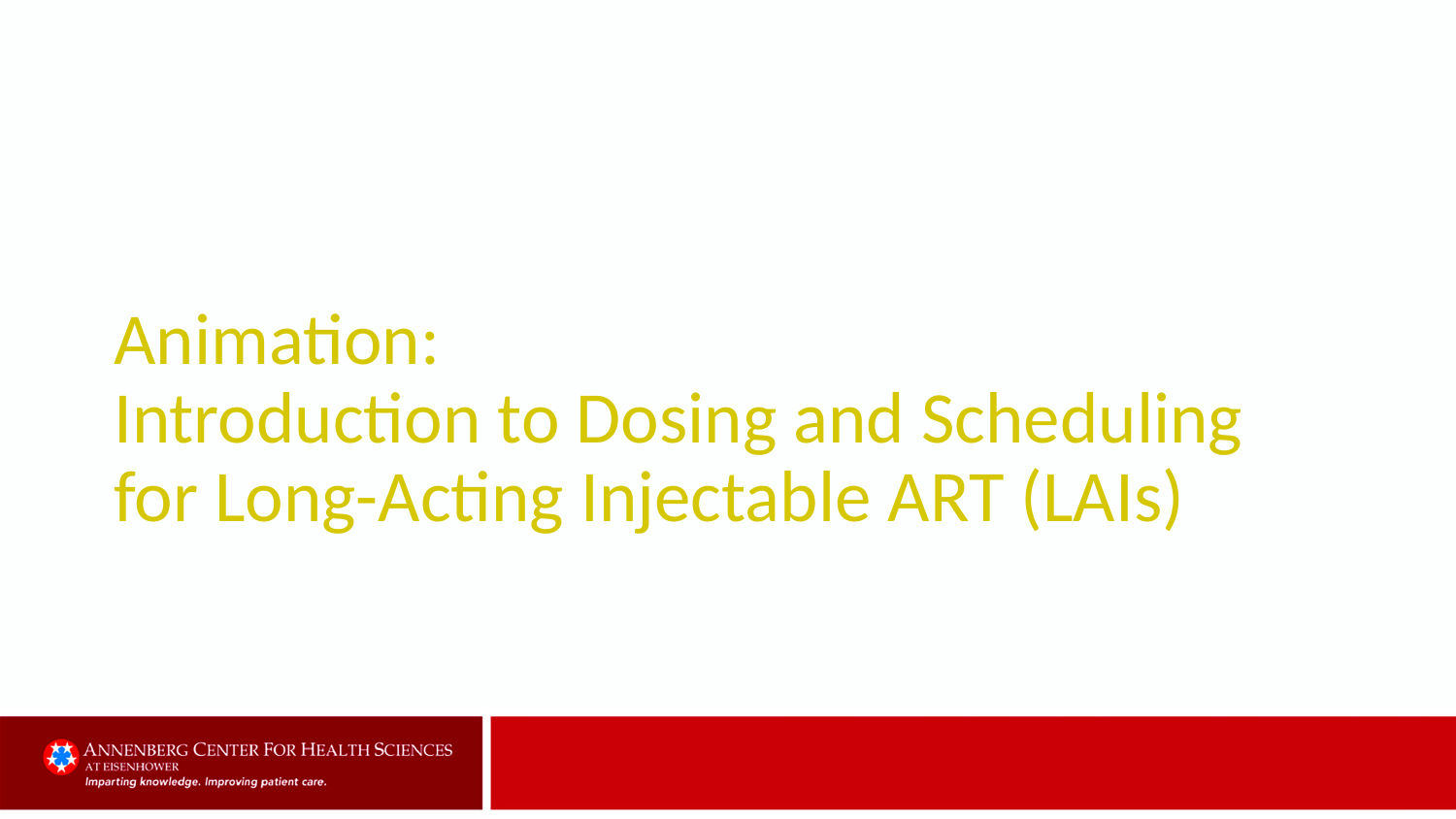

# Animation: Introduction to Dosing and Scheduling for Long-Acting Injectable ART (LAIs)